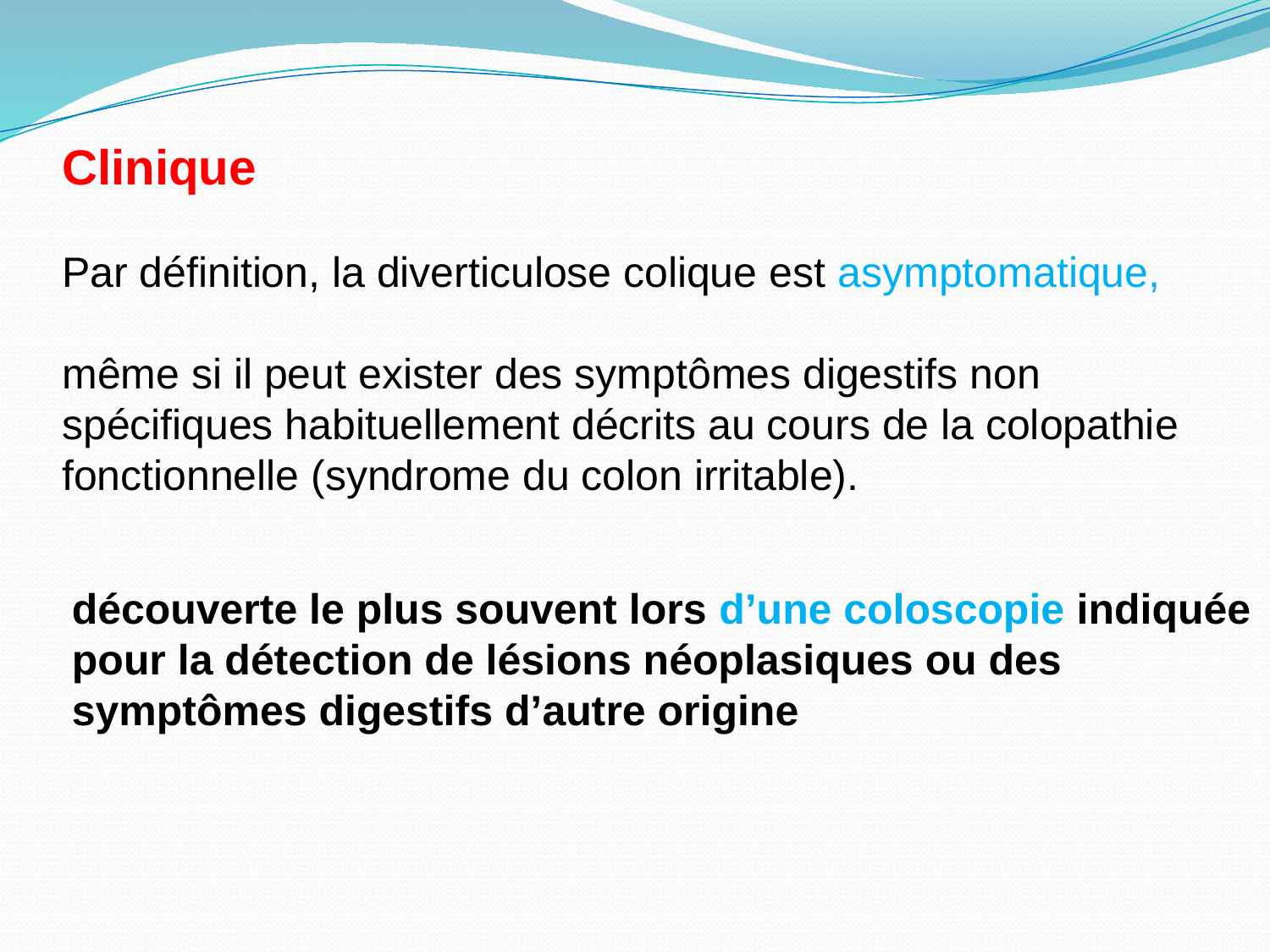

Clinique

Par définition, la diverticulose colique est asymptomatique,

même si il peut exister des symptômes digestifs non spécifiques habituellement décrits au cours de la colopathie fonctionnelle (syndrome du colon irritable).
découverte le plus souvent lors d’une coloscopie indiquée pour la détection de lésions néoplasiques ou des symptômes digestifs d’autre origine